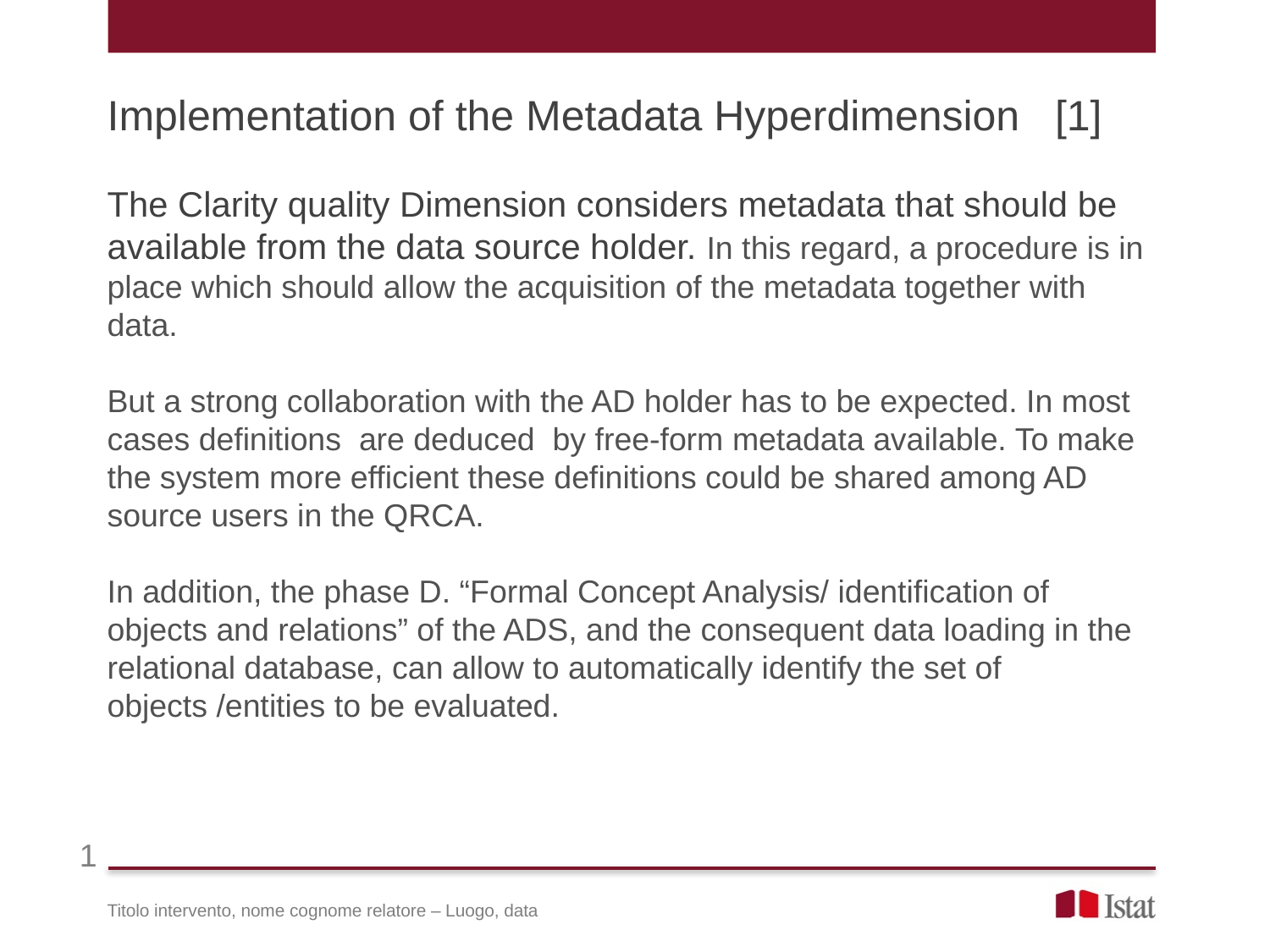

Implementation of the Metadata Hyperdimension   [1]
The Clarity quality Dimension considers metadata that should be available from the data source holder. In this regard, a procedure is in place which should allow the acquisition of the metadata together with data.

But a strong collaboration with the AD holder has to be expected. In most cases definitions  are deduced  by free-form metadata available. To make the system more efficient these definitions could be shared among AD source users in the QRCA.

In addition, the phase D. “Formal Concept Analysis/ identification of objects and relations” of the ADS, and the consequent data loading in the relational database, can allow to automatically identify the set of objects /entities to be evaluated.

1
Titolo intervento, nome cognome relatore – Luogo, data